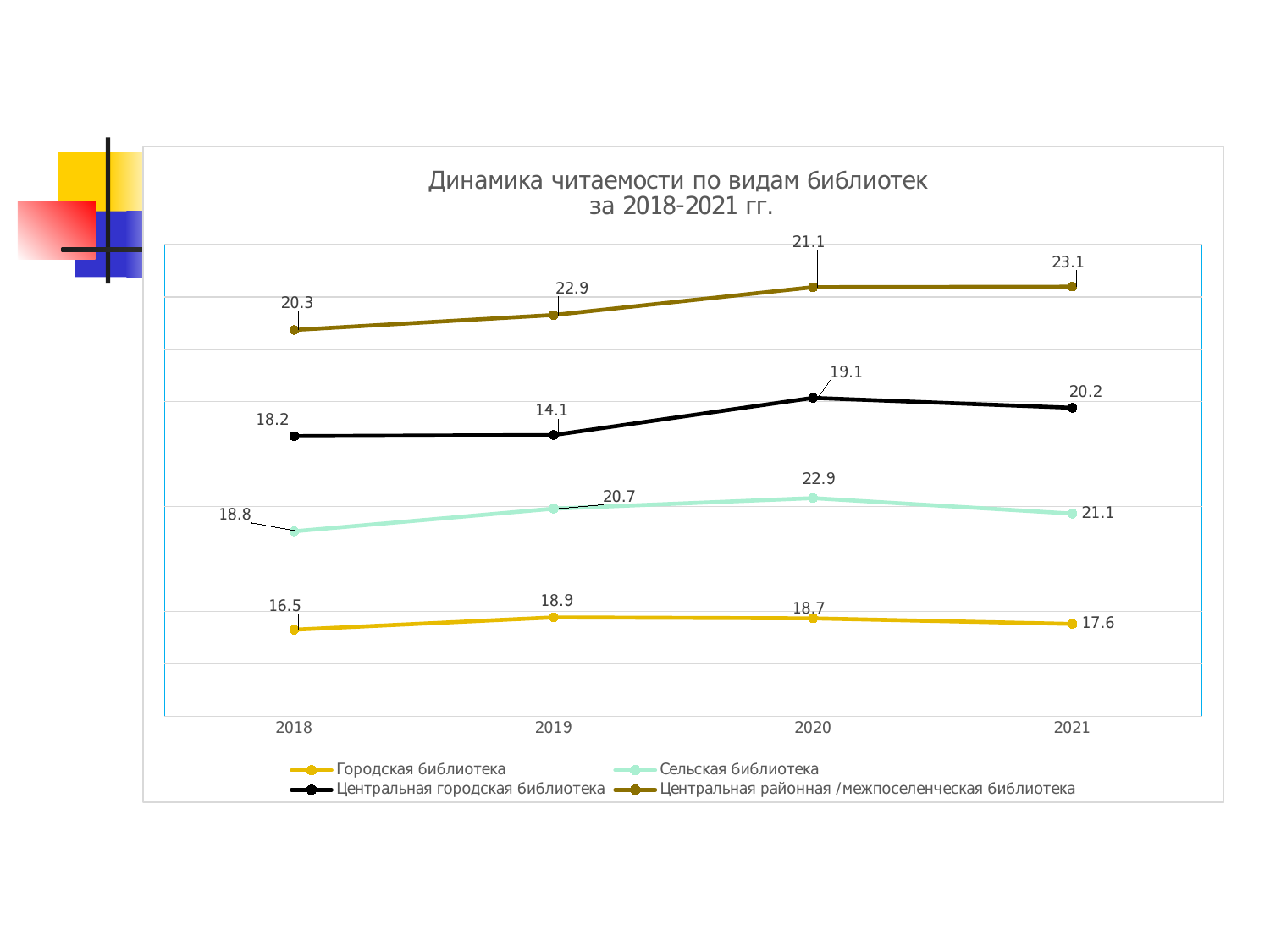

#

### Chart: Динамика читаемости по видам библиотек
за 2018-2021 гг.

| Category | Городская библиотека | Сельская библиотека | Центральная городская библиотека | Центральная районная /межпоселенческая библиотека |
|---|---|---|---|---|
| 2018 | 16.5 | 18.77 | 18.16 | 20.25 |
| 2019 | 18.85 | 20.74 | 14.05 | 22.9 |
| 2020 | 18.67 | 22.94 | 19.12 | 21.12 |
| 2021 | 17.59 | 21.06 | 20.18 | 23.11 |